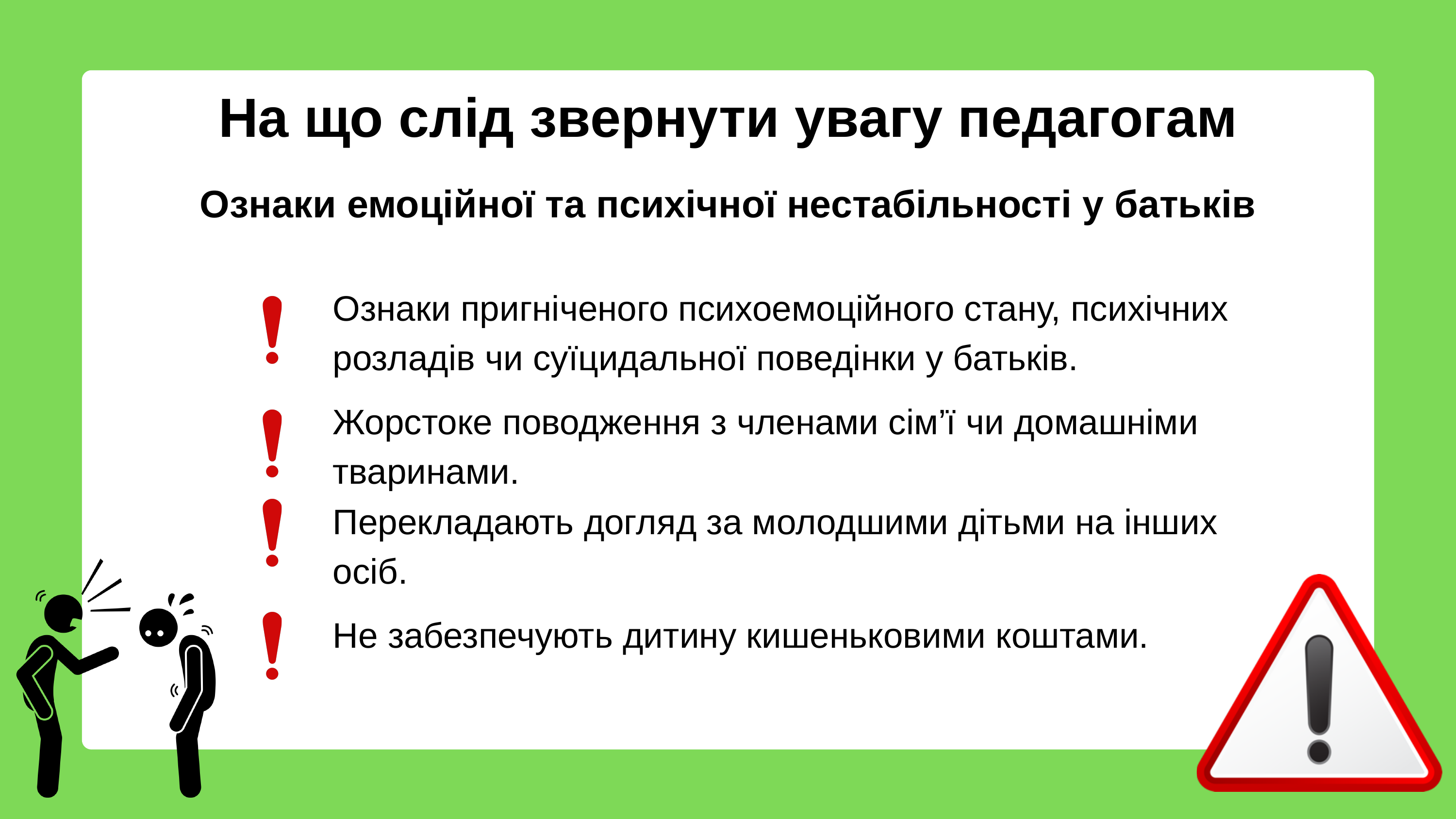

На що слід звернути увагу педагогам
Ознаки емоційної та психічної нестабільності у батьків
Ознаки пригніченого психоемоційного стану, психічних розладів чи суїцидальної поведінки у батьків.

Жорстоке поводження з членами сім’ї чи домашніми тваринами.

Перекладають догляд за молодшими дітьми на інших осіб.

Не забезпечують дитину кишеньковими коштами.